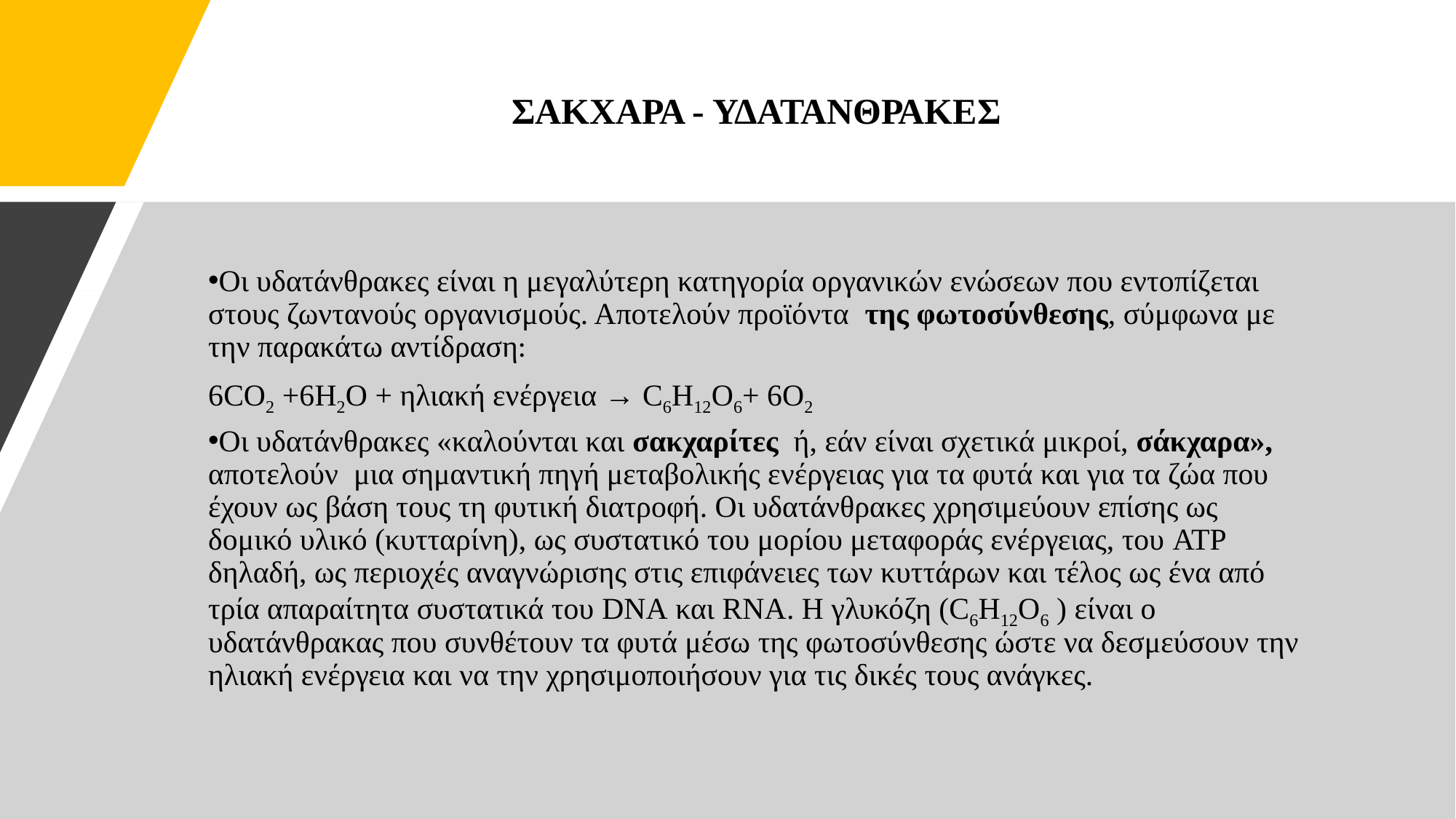

# ΣΑΚΧΑΡΑ - ΥΔΑΤΑΝΘΡΑΚΕΣ

Οι υδατάνθρακες είναι η μεγαλύτερη κατηγορία οργανικών ενώσεων που εντοπίζεται στους ζωντανούς οργανισμούς. Αποτελούν προϊόντα  της φωτοσύνθεσης, σύμφωνα με την παρακάτω αντίδραση:
6CO2 +6H2O + ηλιακή ενέργεια → C6Η12Ο6+ 6O2
Οι υδατάνθρακες «καλούνται και σακχαρίτες  ή, εάν είναι σχετικά μικροί, σάκχαρα», αποτελούν  μια σημαντική πηγή μεταβολικής ενέργειας για τα φυτά και για τα ζώα που έχουν ως βάση τους τη φυτική διατροφή. Οι υδατάνθρακες χρησιμεύουν επίσης ως δομικό υλικό (κυτταρίνη), ως συστατικό του μορίου μεταφοράς ενέργειας, του ATP δηλαδή, ως περιοχές αναγνώρισης στις επιφάνειες των κυττάρων και τέλος ως ένα από τρία απαραίτητα συστατικά του DNA και RNA. Η γλυκόζη (C6H12O6 ) είναι ο υδατάνθρακας που συνθέτουν τα φυτά μέσω της φωτοσύνθεσης ώστε να δεσμεύσουν την ηλιακή ενέργεια και να την χρησιμοποιήσουν για τις δικές τους ανάγκες.